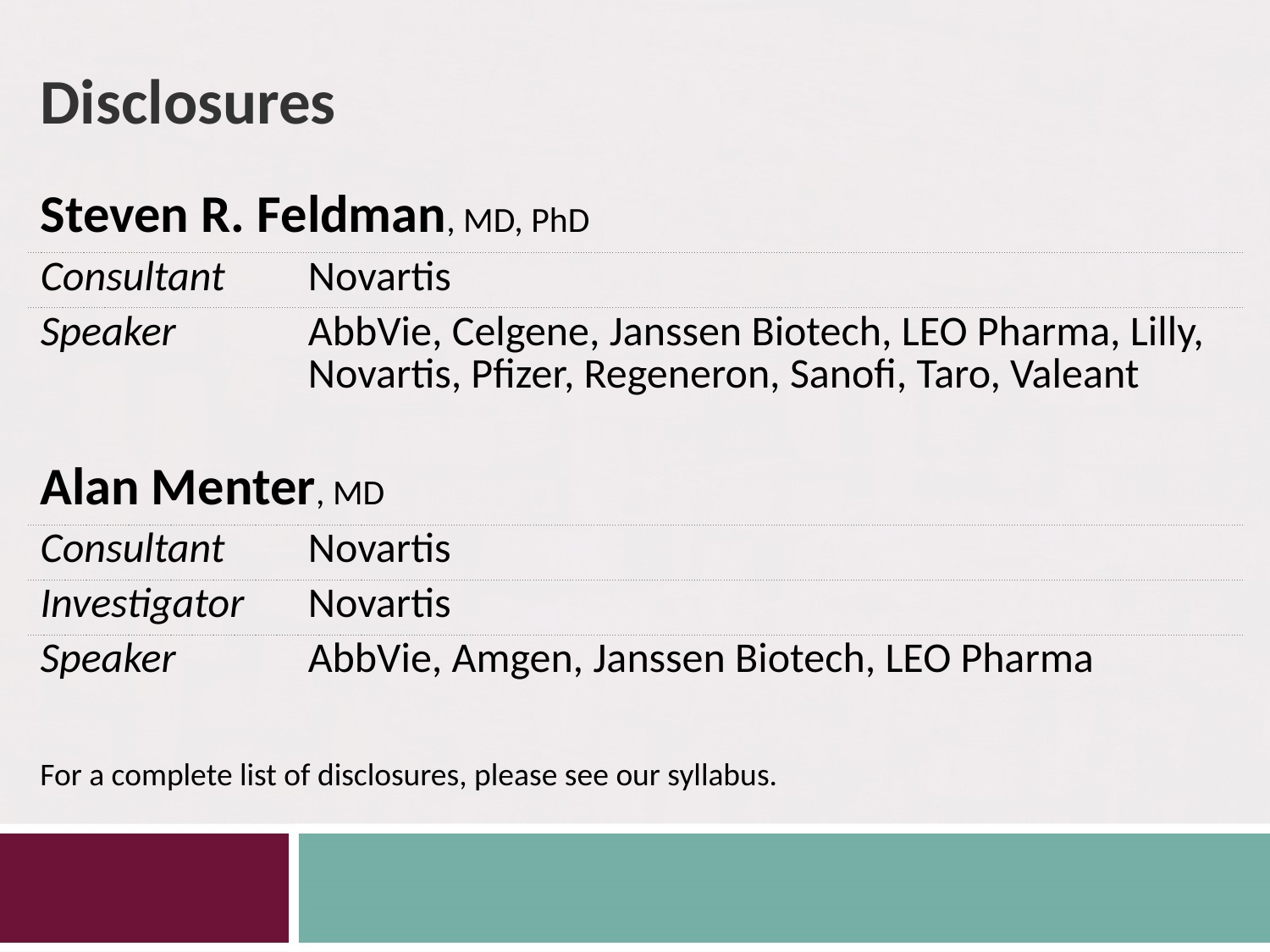

# Disclosures
| Steven R. Feldman, MD, PhD |  |
| --- | --- |
| Consultant | Novartis |
| Speaker | AbbVie, Celgene, Janssen Biotech, LEO Pharma, Lilly, Novartis, Pfizer, Regeneron, Sanofi, Taro, Valeant |
| Alan Menter, MD |  |
| --- | --- |
| Consultant | Novartis |
| Investigator | Novartis |
| Speaker | AbbVie, Amgen, Janssen Biotech, LEO Pharma |
For a complete list of disclosures, please see our syllabus.